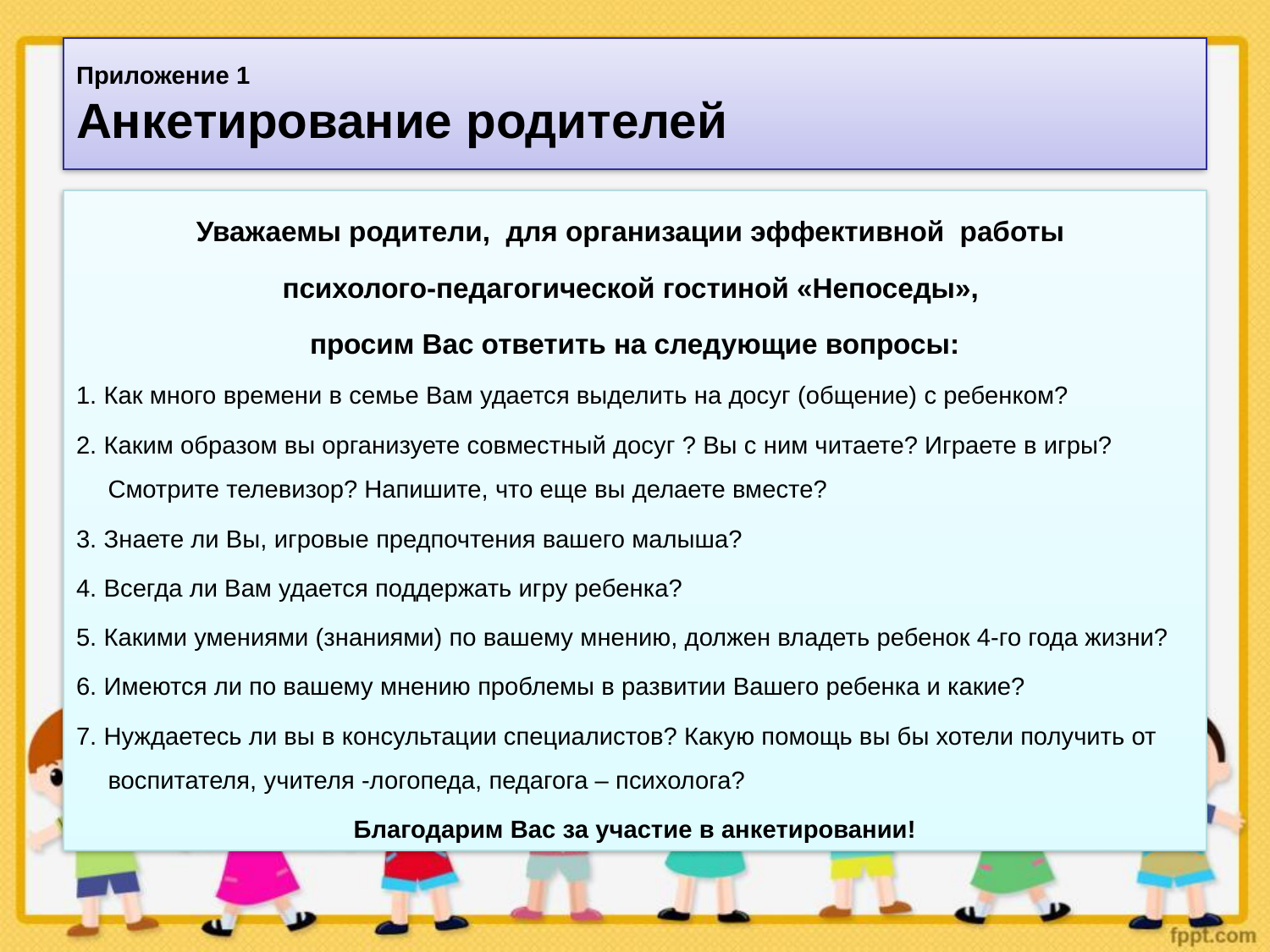

# Приложение 1 Анкетирование родителей
Уважаемы родители,  для организации эффективной  работы
психолого-педагогической гостиной «Непоседы»,
просим Вас ответить на следующие вопросы:
1. Как много времени в семье Вам удается выделить на досуг (общение) с ребенком?
2. Каким образом вы организуете совместный досуг ? Вы с ним читаете? Играете в игры? Смотрите телевизор? Напишите, что еще вы делаете вместе?
3. Знаете ли Вы, игровые предпочтения вашего малыша?
4. Всегда ли Вам удается поддержать игру ребенка?
5. Какими умениями (знаниями) по вашему мнению, должен владеть ребенок 4-го года жизни?
6. Имеются ли по вашему мнению проблемы в развитии Вашего ребенка и какие?
7. Нуждаетесь ли вы в консультации специалистов? Какую помощь вы бы хотели получить от воспитателя, учителя -логопеда, педагога – психолога?
Благодарим Вас за участие в анкетировании!